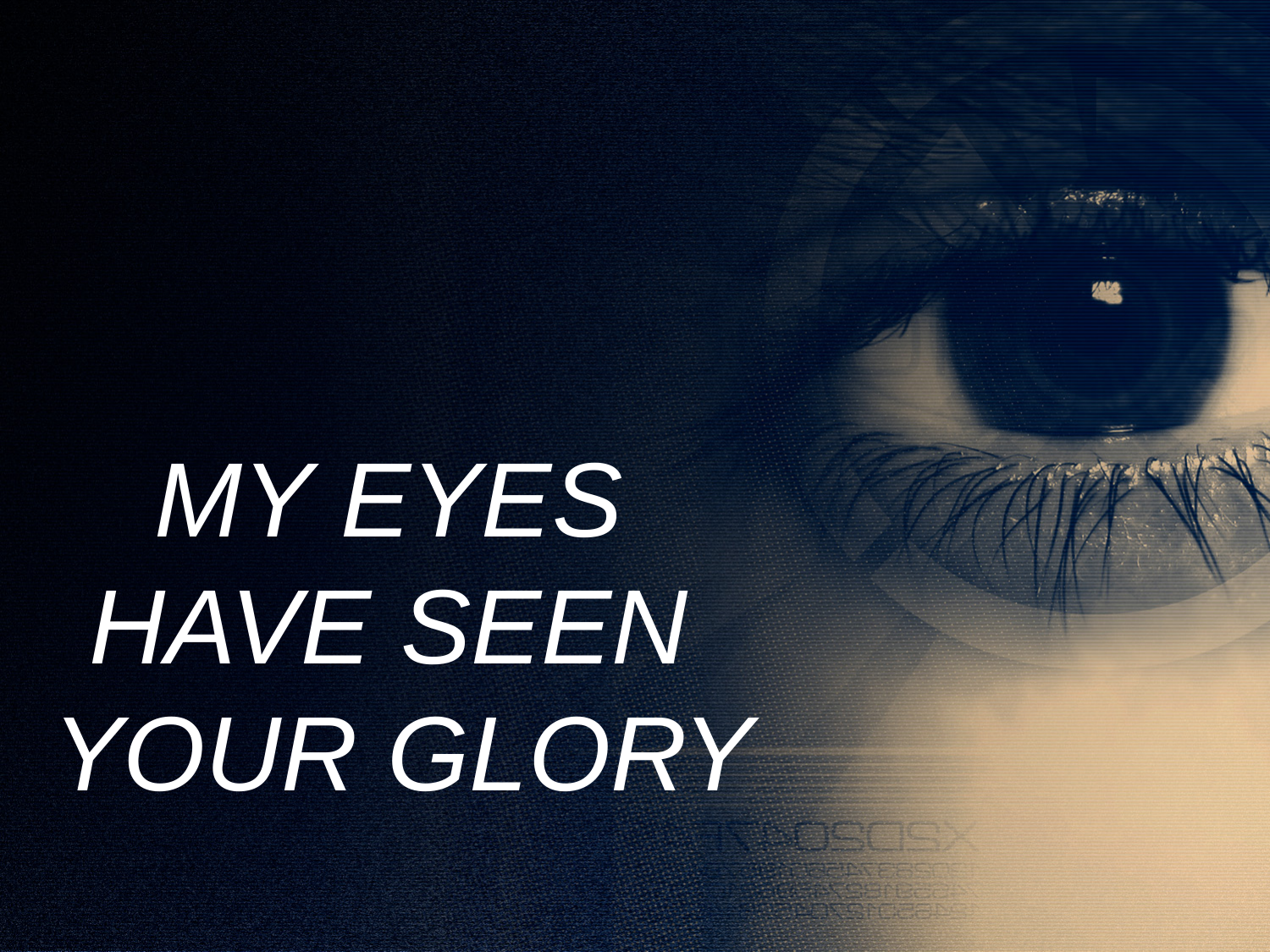

# MY EYES HAVE SEEN YOUR GLORY